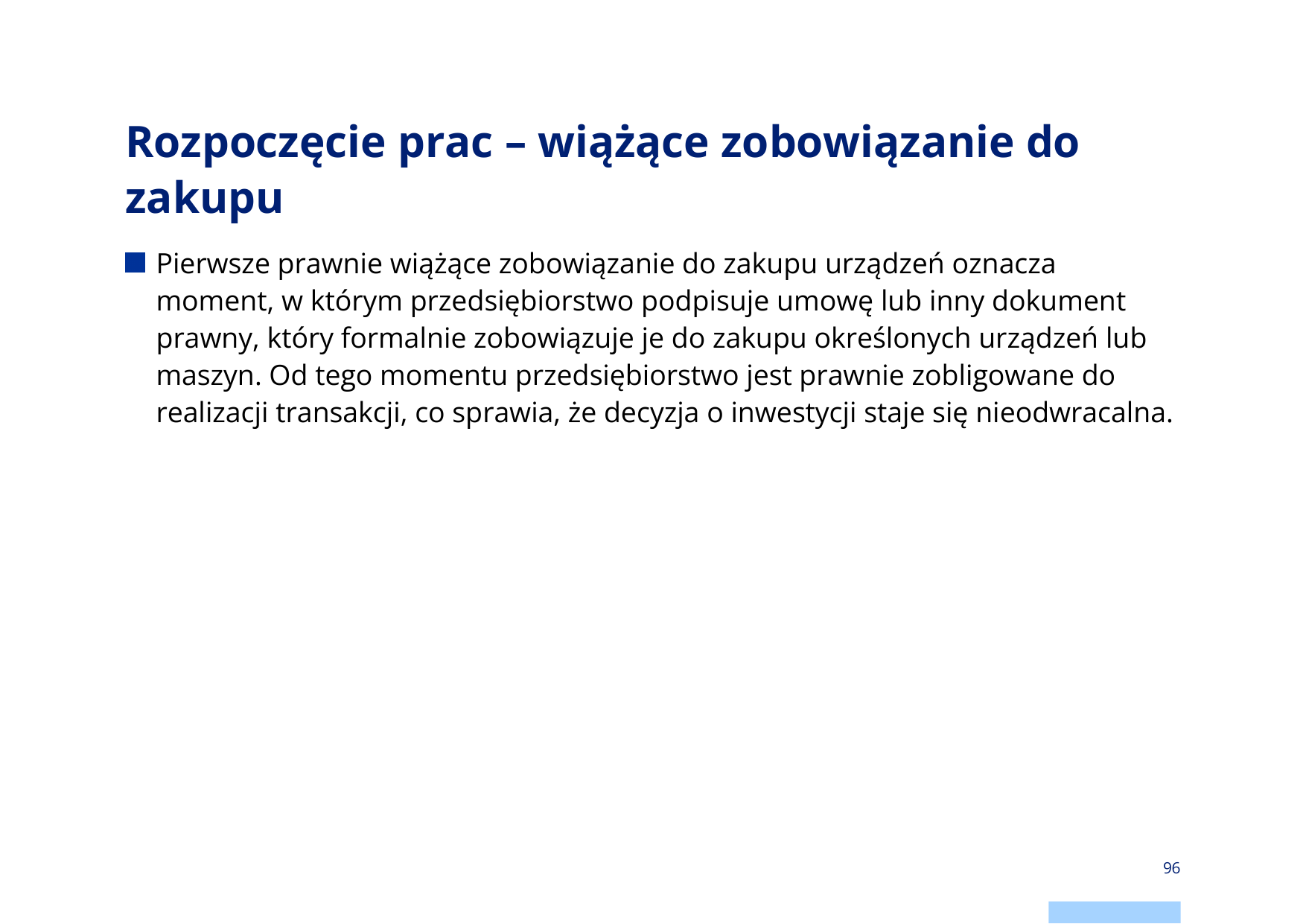

# Rozpoczęcie prac – wiążące zobowiązanie do zakupu
Pierwsze prawnie wiążące zobowiązanie do zakupu urządzeń oznacza moment, w którym przedsiębiorstwo podpisuje umowę lub inny dokument prawny, który formalnie zobowiązuje je do zakupu określonych urządzeń lub maszyn. Od tego momentu przedsiębiorstwo jest prawnie zobligowane do realizacji transakcji, co sprawia, że decyzja o inwestycji staje się nieodwracalna.
96